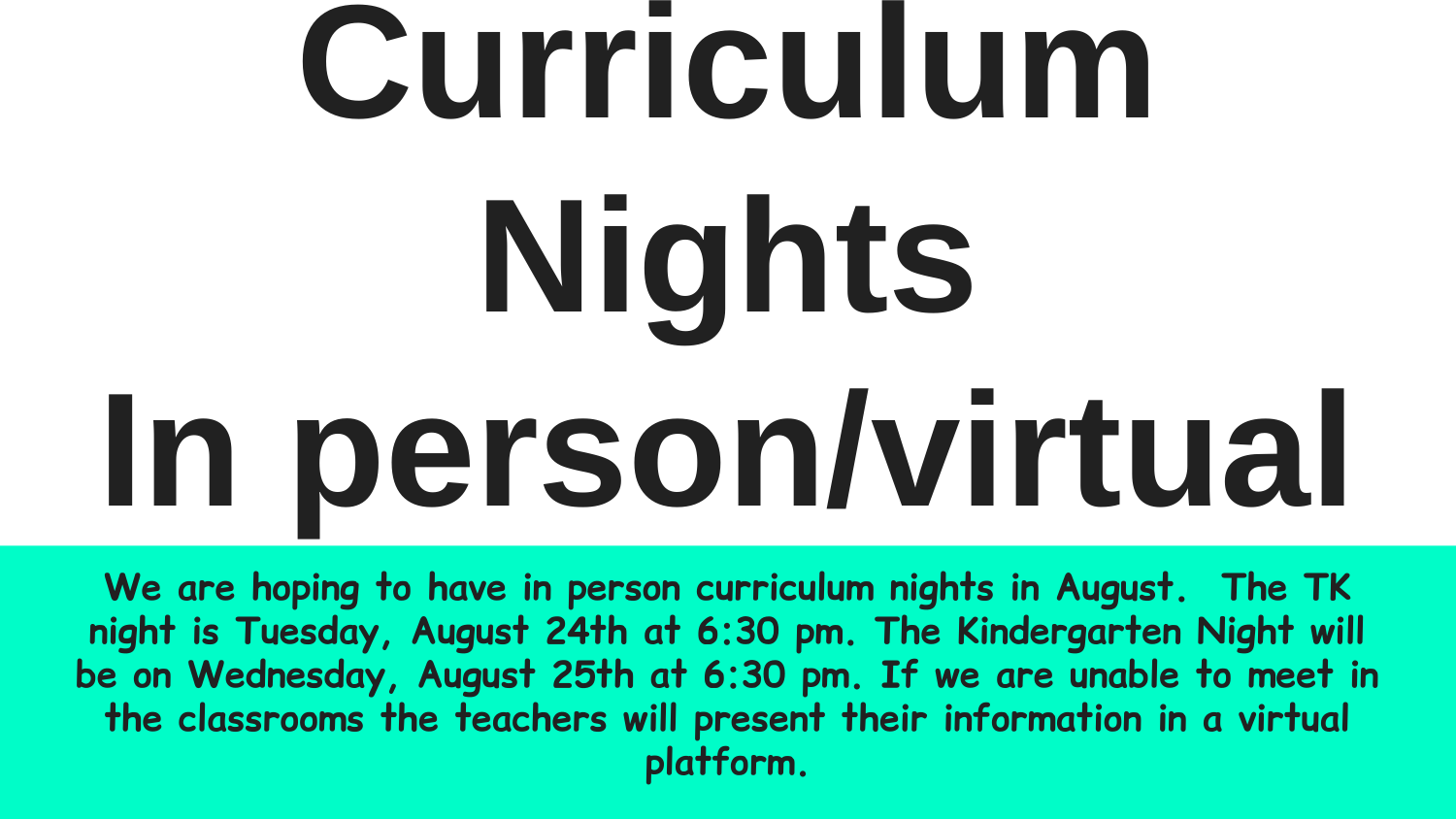

# Curriculum Nights
In person/virtual
We are hoping to have in person curriculum nights in August.  The TK night is Tuesday, August 24th at 6:30 pm. The Kindergarten Night will be on Wednesday, August 25th at 6:30 pm. If we are unable to meet in the classrooms the teachers will present their information in a virtual platform.